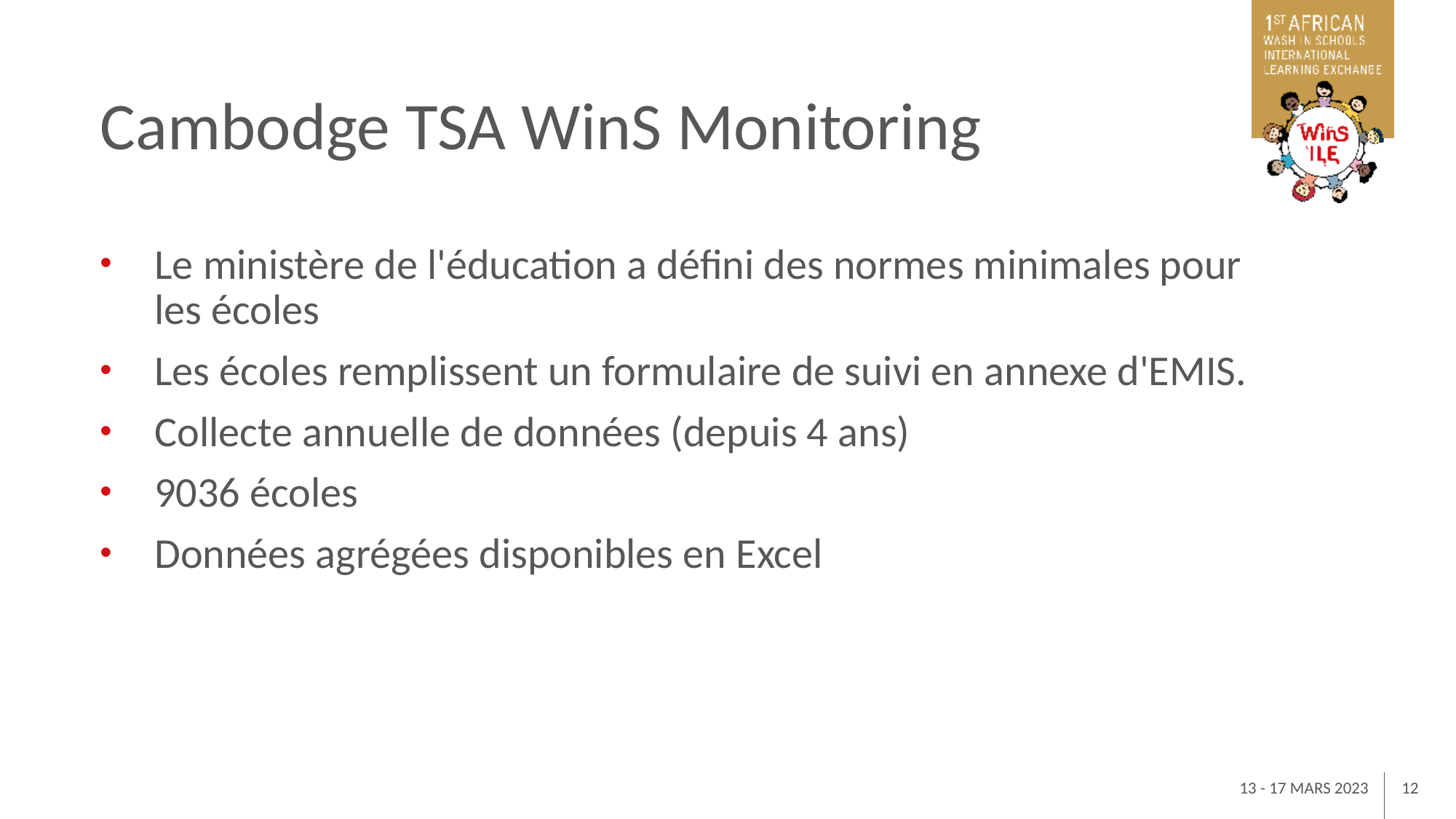

# Cambodge TSA WinS Monitoring
Le ministère de l'éducation a défini des normes minimales pour les écoles
Les écoles remplissent un formulaire de suivi en annexe d'EMIS.
Collecte annuelle de données (depuis 4 ans)
9036 écoles
Données agrégées disponibles en Excel

13 - 17 MARS 2023
12